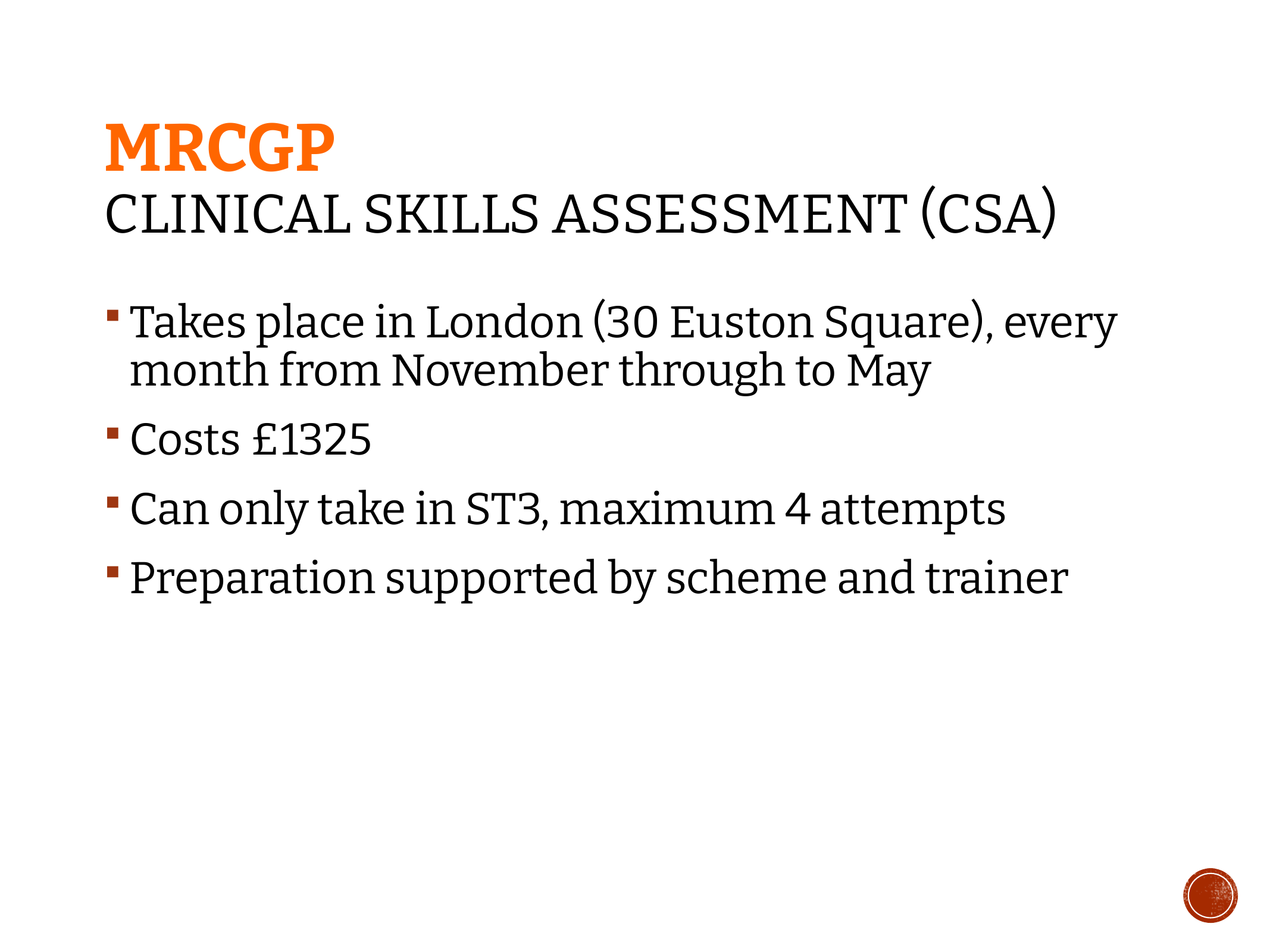

# MRCGP clinical skills assessment (CSA)
Takes place in London (30 Euston Square), every month from November through to May
Costs £1325
Can only take in ST3, maximum 4 attempts
Preparation supported by scheme and trainer